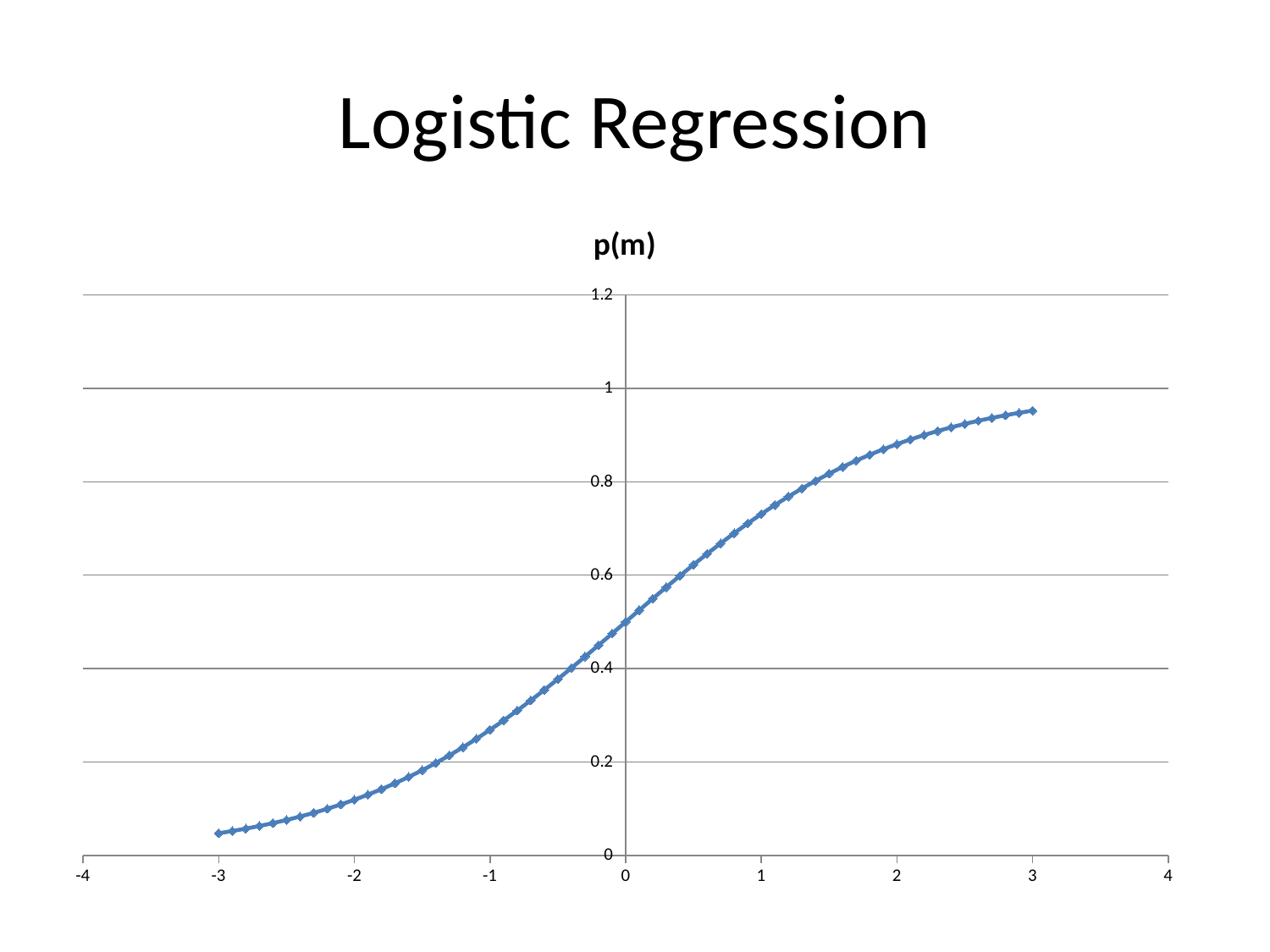

# Logistic Regression

### Chart:

| Category | p(m) |
|---|---|